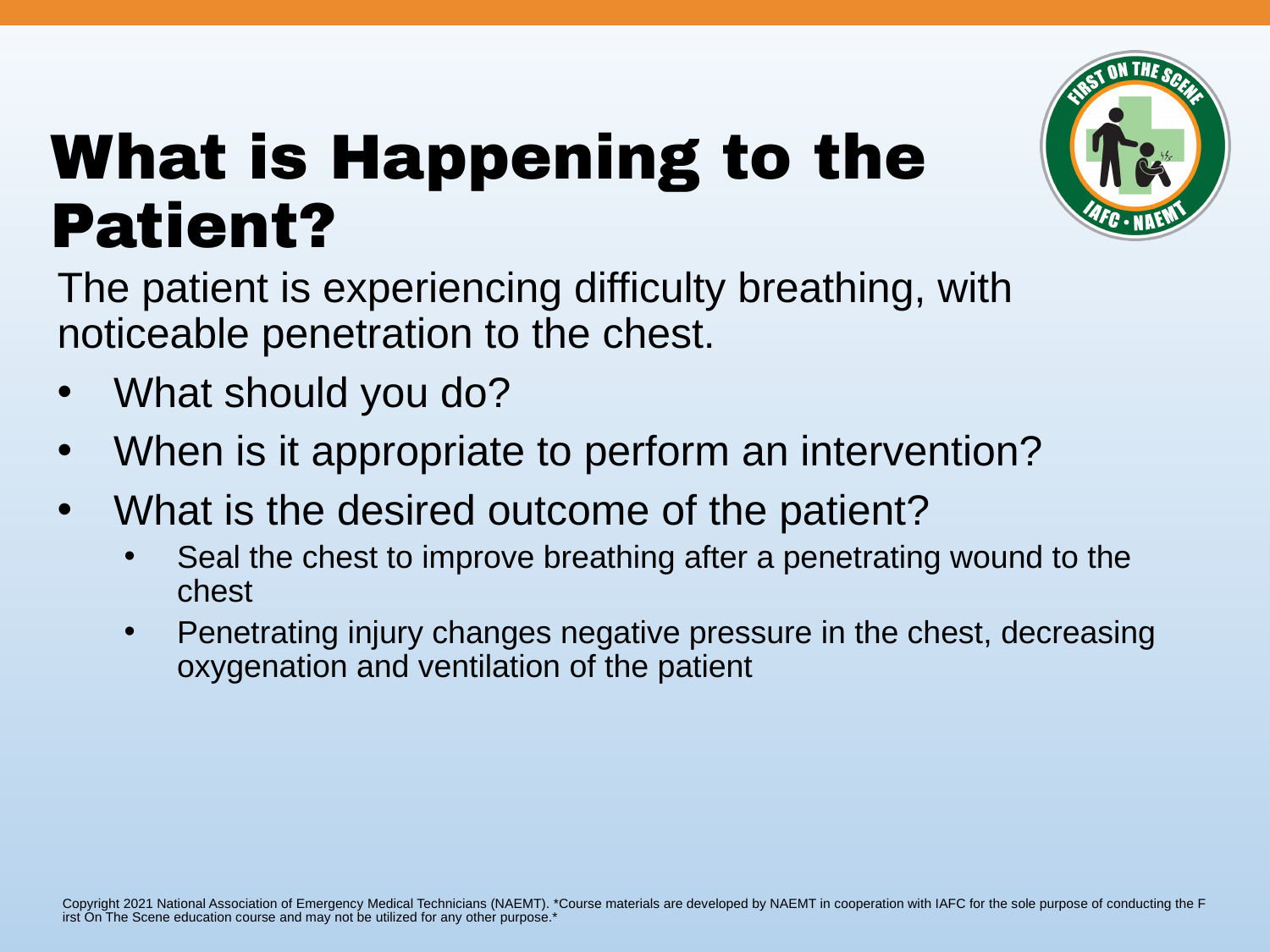

# What is Happening to the Patient?
The patient is experiencing difficulty breathing, with noticeable penetration to the chest.
What should you do?
When is it appropriate to perform an intervention?
What is the desired outcome of the patient?
Seal the chest to improve breathing after a penetrating wound to the chest
Penetrating injury changes negative pressure in the chest, decreasing oxygenation and ventilation of the patient
Copyright 2021 National Association of Emergency Medical Technicians (NAEMT).
*Course materials are developed by NAEMT in cooperation with IAFC for the sole purpose of conducting the First On The Scene education course and may not be utilized for any other purpose.*